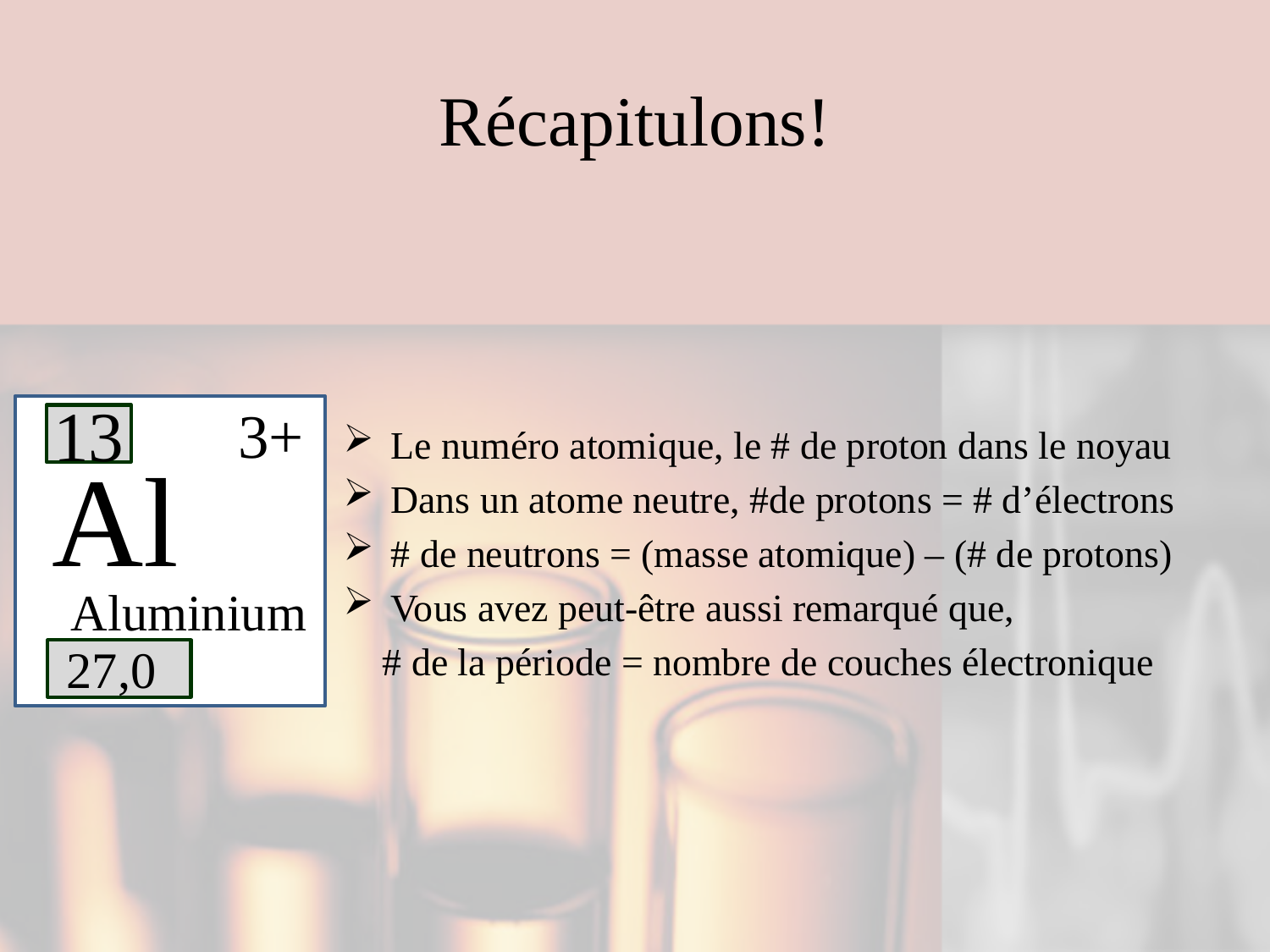

# Récapitulons!
13
3+

Le numéro atomique, le # de proton dans le noyau
Dans un atome neutre, #de protons = # d’électrons
# de neutrons = (masse atomique) – (# de protons)
Vous avez peut-être aussi remarqué que,
    # de la période = nombre de couches électronique
Al
Aluminium
27,0